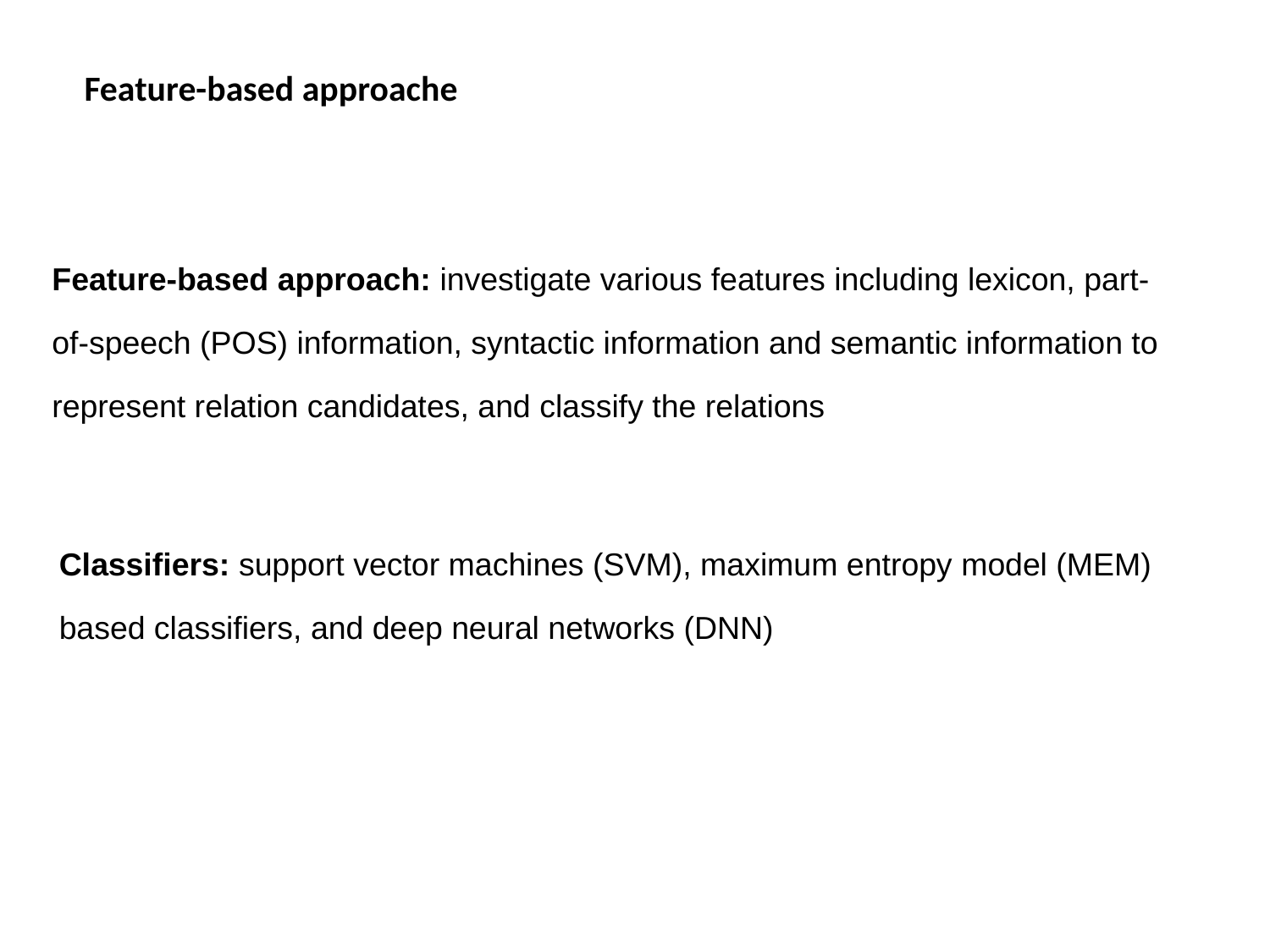

Feature-based approache
Feature-based approach: investigate various features including lexicon, part-of-speech (POS) information, syntactic information and semantic information to represent relation candidates, and classify the relations
Classifiers: support vector machines (SVM), maximum entropy model (MEM) based classifiers, and deep neural networks (DNN)
6